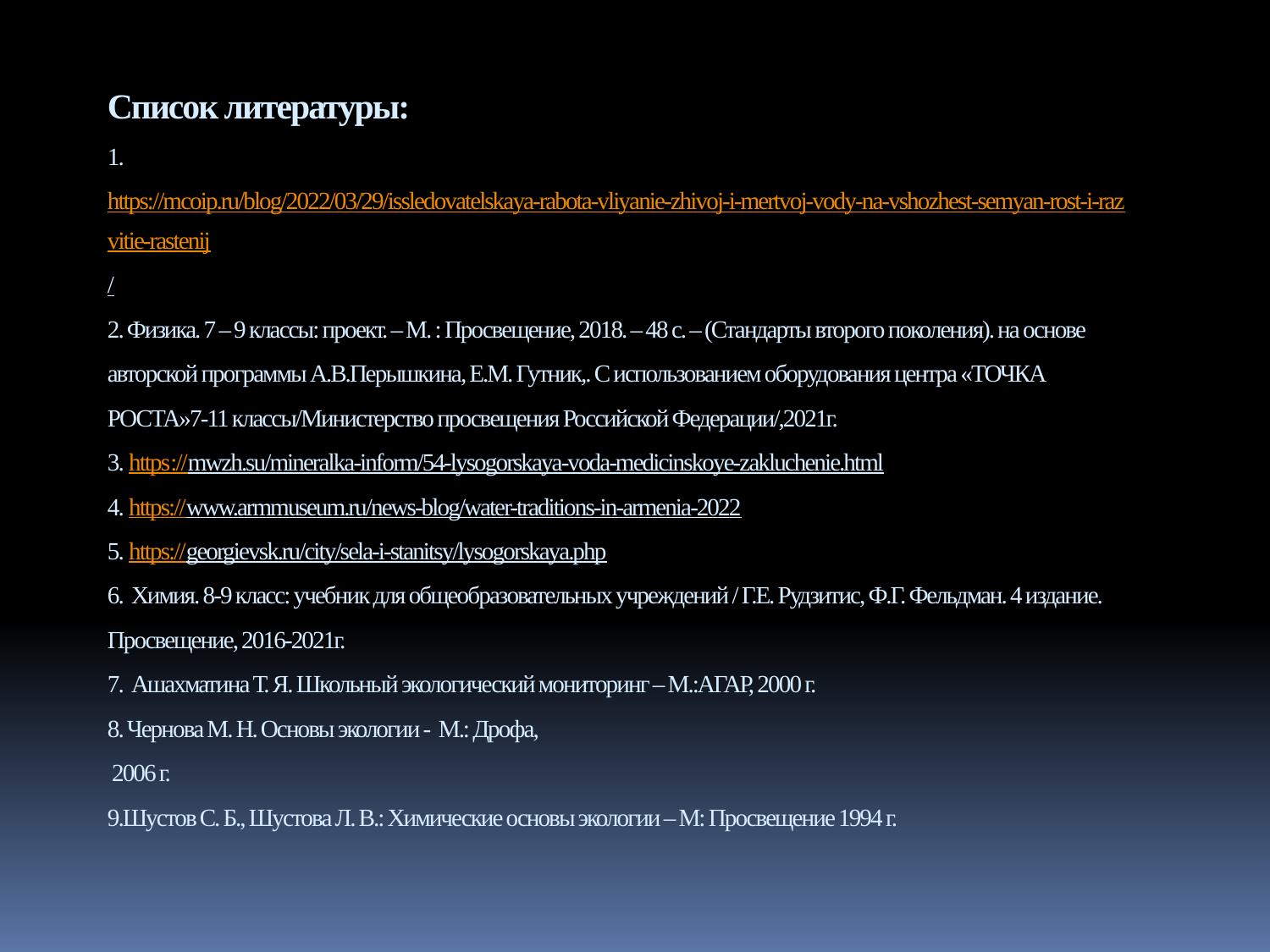

# Список литературы: 1. https://mcoip.ru/blog/2022/03/29/issledovatelskaya-rabota-vliyanie-zhivoj-i-mertvoj-vody-na-vshozhest-semyan-rost-i-razvitie-rastenij/ 2. Физика. 7 – 9 классы: проект. – М. : Просвещение, 2018. – 48 с. – (Стандарты второго поколения). на основе авторской программы А.В.Перышкина, Е.М. Гутник,. С использованием оборудования центра «ТОЧКА РОСТА»7-11 классы/Министерство просвещения Российской Федерации/,2021г. 3. https://mwzh.su/mineralka-inform/54-lysogorskaya-voda-medicinskoye-zakluchenie.html 4. https://www.armmuseum.ru/news-blog/water-traditions-in-armenia-2022 5. https://georgievsk.ru/city/sela-i-stanitsy/lysogorskaya.php 6.  Химия. 8-9 класс: учебник для общеобразовательных учреждений / Г.Е. Рудзитис, Ф.Г. Фельдман. 4 издание. Просвещение, 2016-2021г. 7.  Ашахматина Т. Я. Школьный экологический мониторинг – М.:АГАР, 2000 г. 8. Чернова М. Н. Основы экологии -  М.: Дрофа, 2006 г. 9.Шустов С. Б., Шустова Л. В.: Химические основы экологии – М: Просвещение 1994 г.